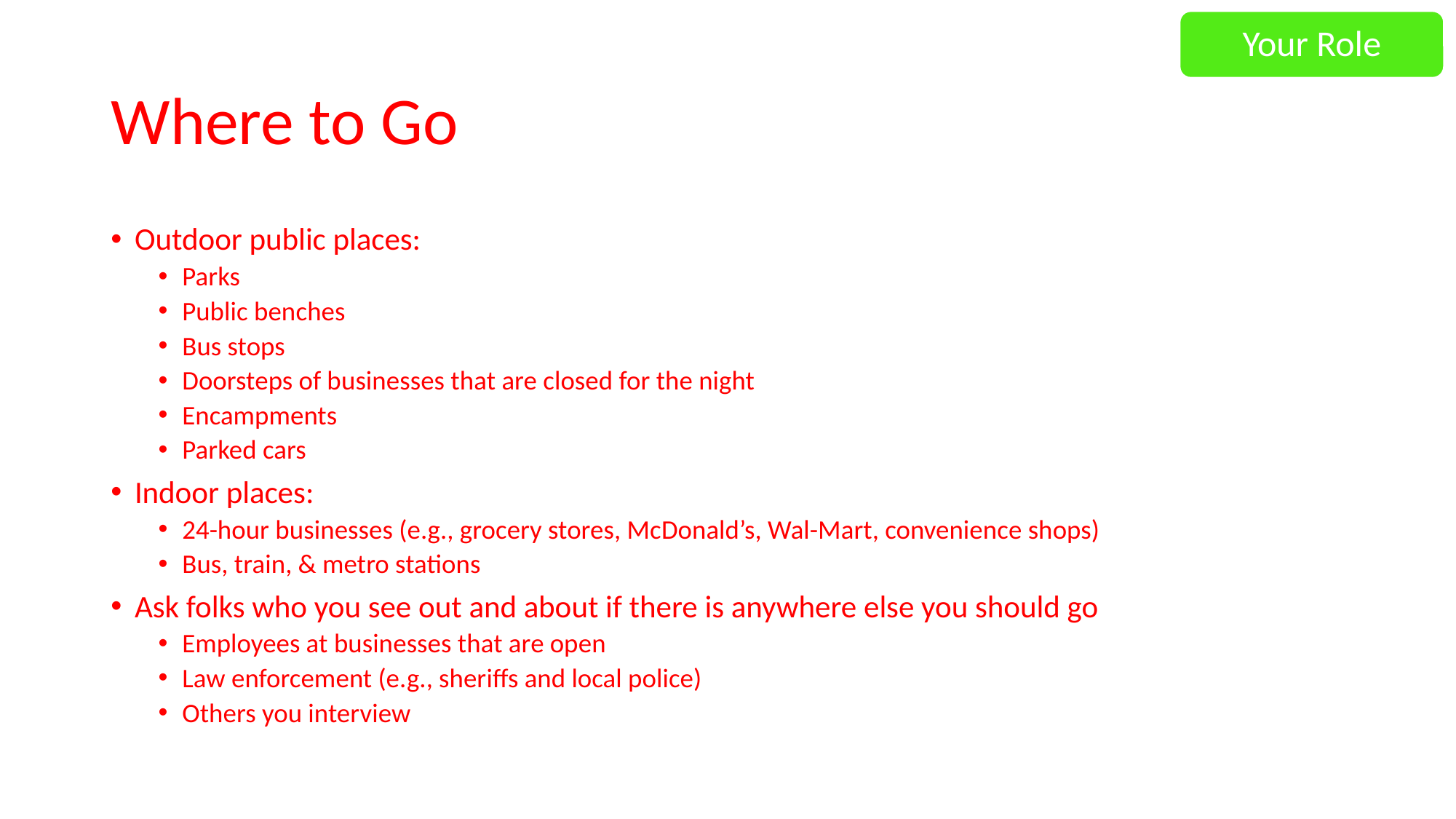

Your Role
# Where to Go
Outdoor public places:
Parks
Public benches
Bus stops
Doorsteps of businesses that are closed for the night
Encampments
Parked cars
Indoor places:
24-hour businesses (e.g., grocery stores, McDonald’s, Wal-Mart, convenience shops)
Bus, train, & metro stations
Ask folks who you see out and about if there is anywhere else you should go
Employees at businesses that are open
Law enforcement (e.g., sheriffs and local police)
Others you interview